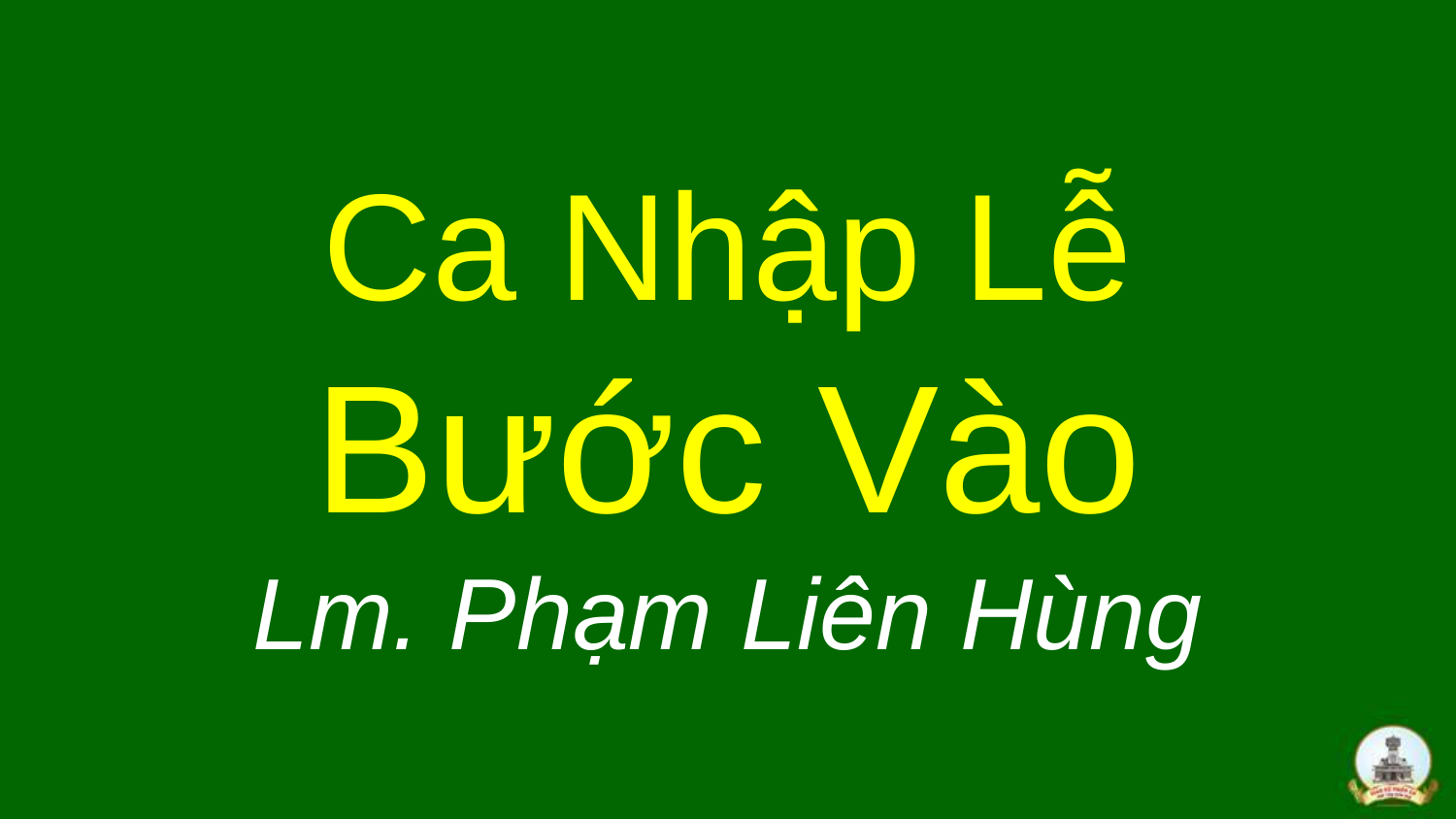

# Ca Nhập Lễ Bước Vào Lm. Phạm Liên Hùng